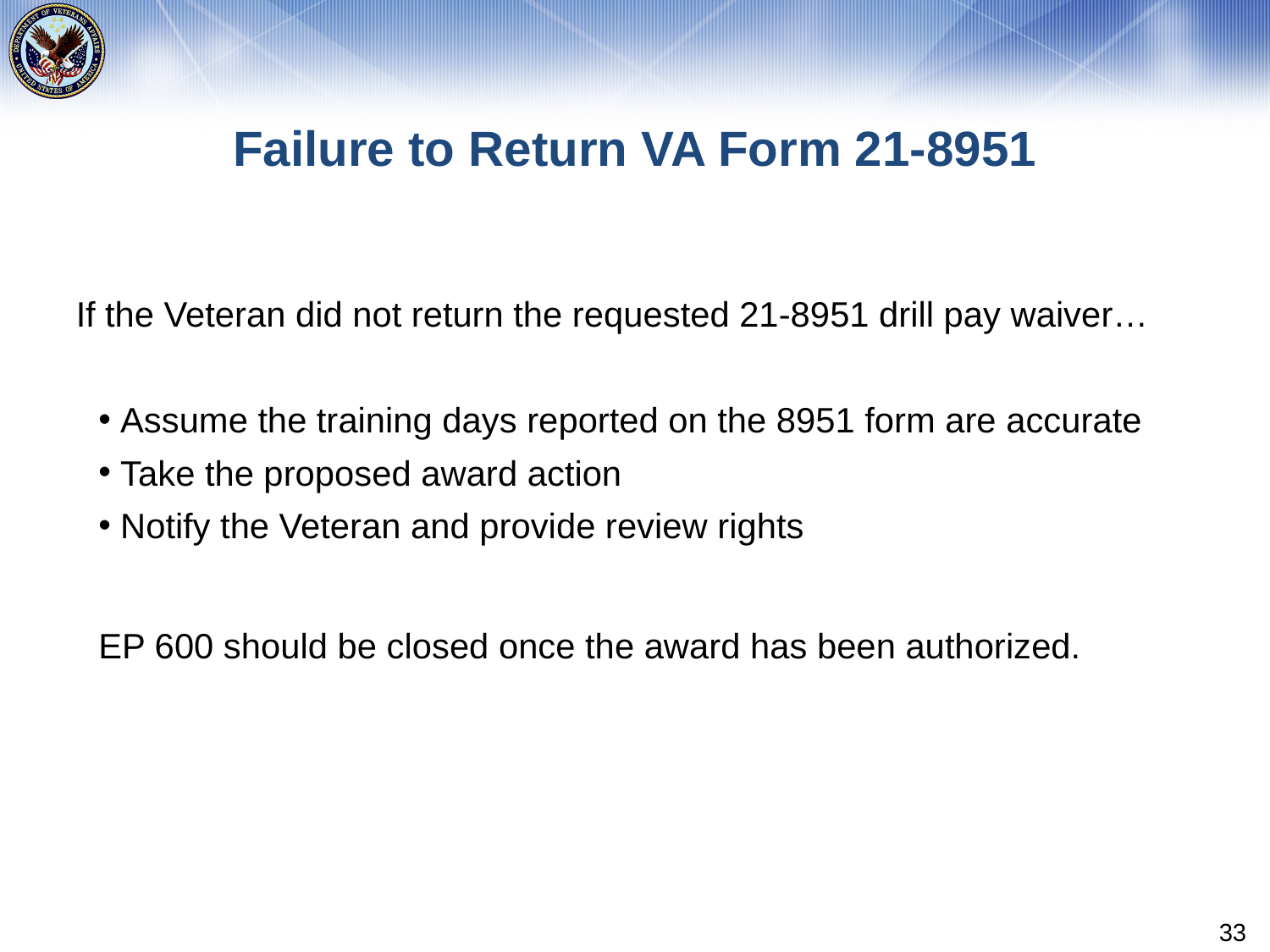

# Failure to Return VA Form 21-8951
If the Veteran did not return the requested 21-8951 drill pay waiver…

Assume the training days reported on the 8951 form are accurate
Take the proposed award action
Notify the Veteran and provide review rights

EP 600 should be closed once the award has been authorized.
33